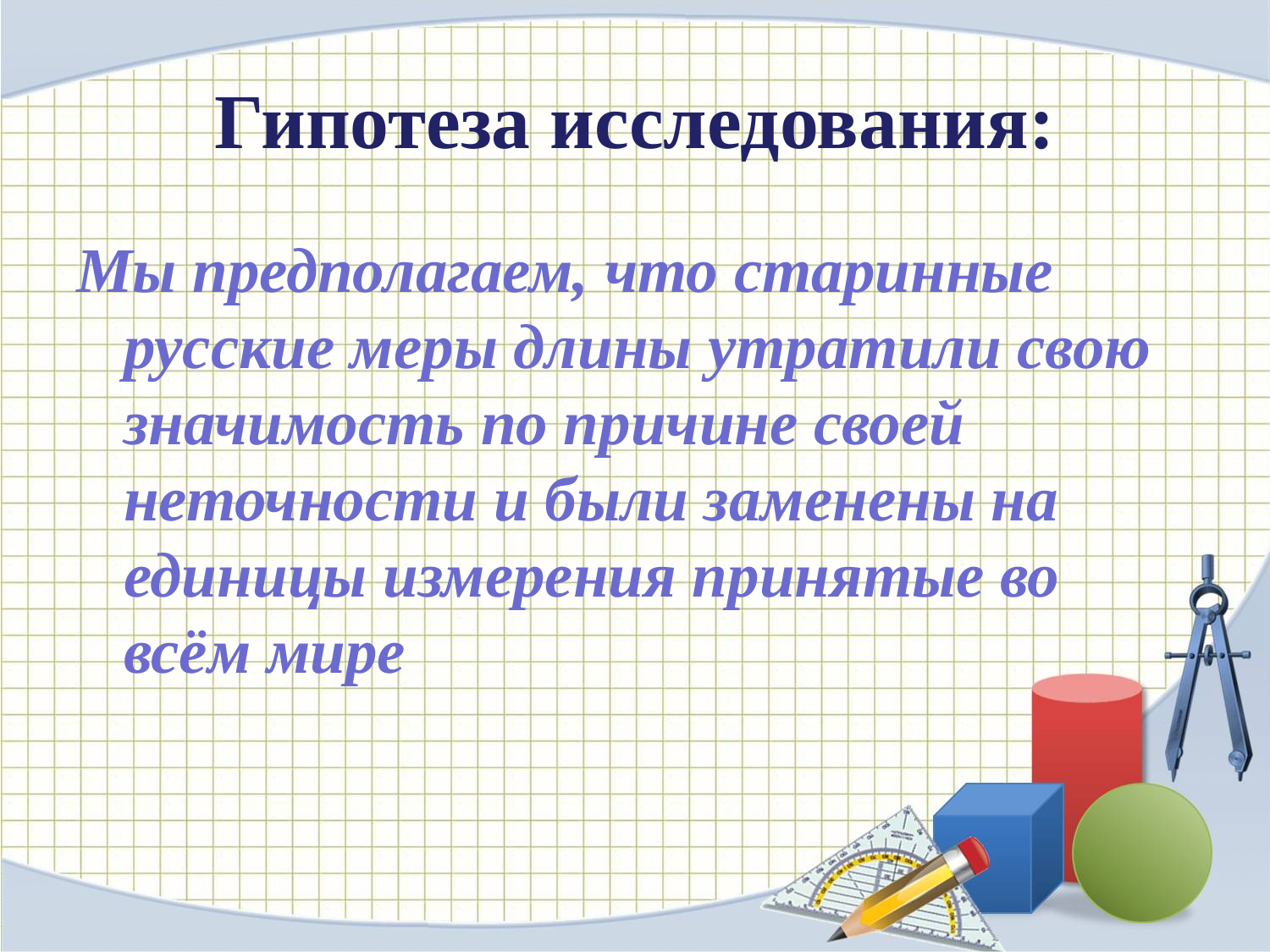

# Гипотеза исследования:
Мы предполагаем, что старинные русские меры длины утратили свою значимость по причине своей неточности и были заменены на единицы измерения принятые во всём мире